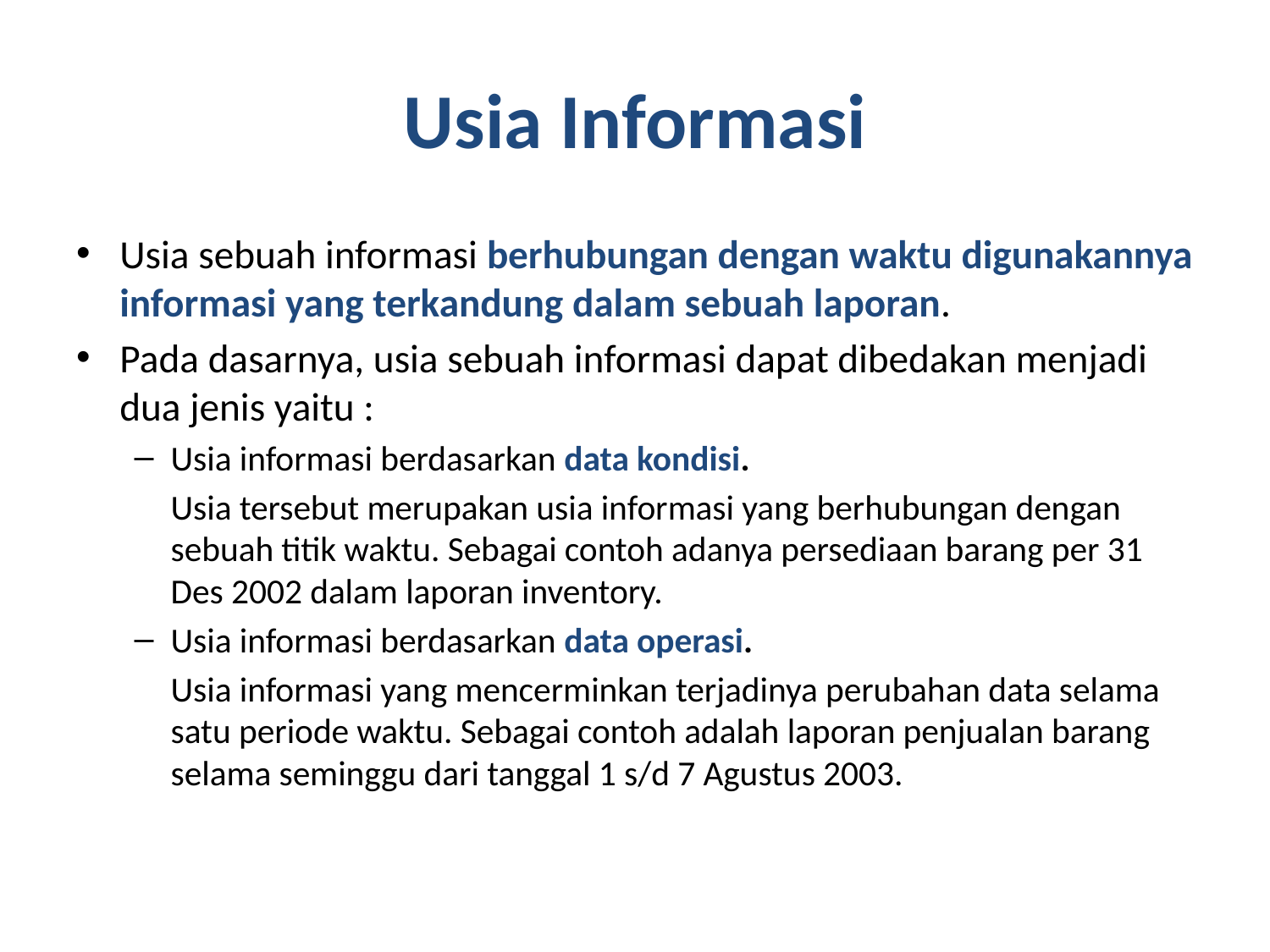

# Usia Informasi
Usia sebuah informasi berhubungan dengan waktu digunakannya informasi yang terkandung dalam sebuah laporan.
Pada dasarnya, usia sebuah informasi dapat dibedakan menjadi dua jenis yaitu :
Usia informasi berdasarkan data kondisi.
	Usia tersebut merupakan usia informasi yang berhubungan dengan sebuah titik waktu. Sebagai contoh adanya persediaan barang per 31 Des 2002 dalam laporan inventory.
Usia informasi berdasarkan data operasi.
	Usia informasi yang mencerminkan terjadinya perubahan data selama satu periode waktu. Sebagai contoh adalah laporan penjualan barang selama seminggu dari tanggal 1 s/d 7 Agustus 2003.